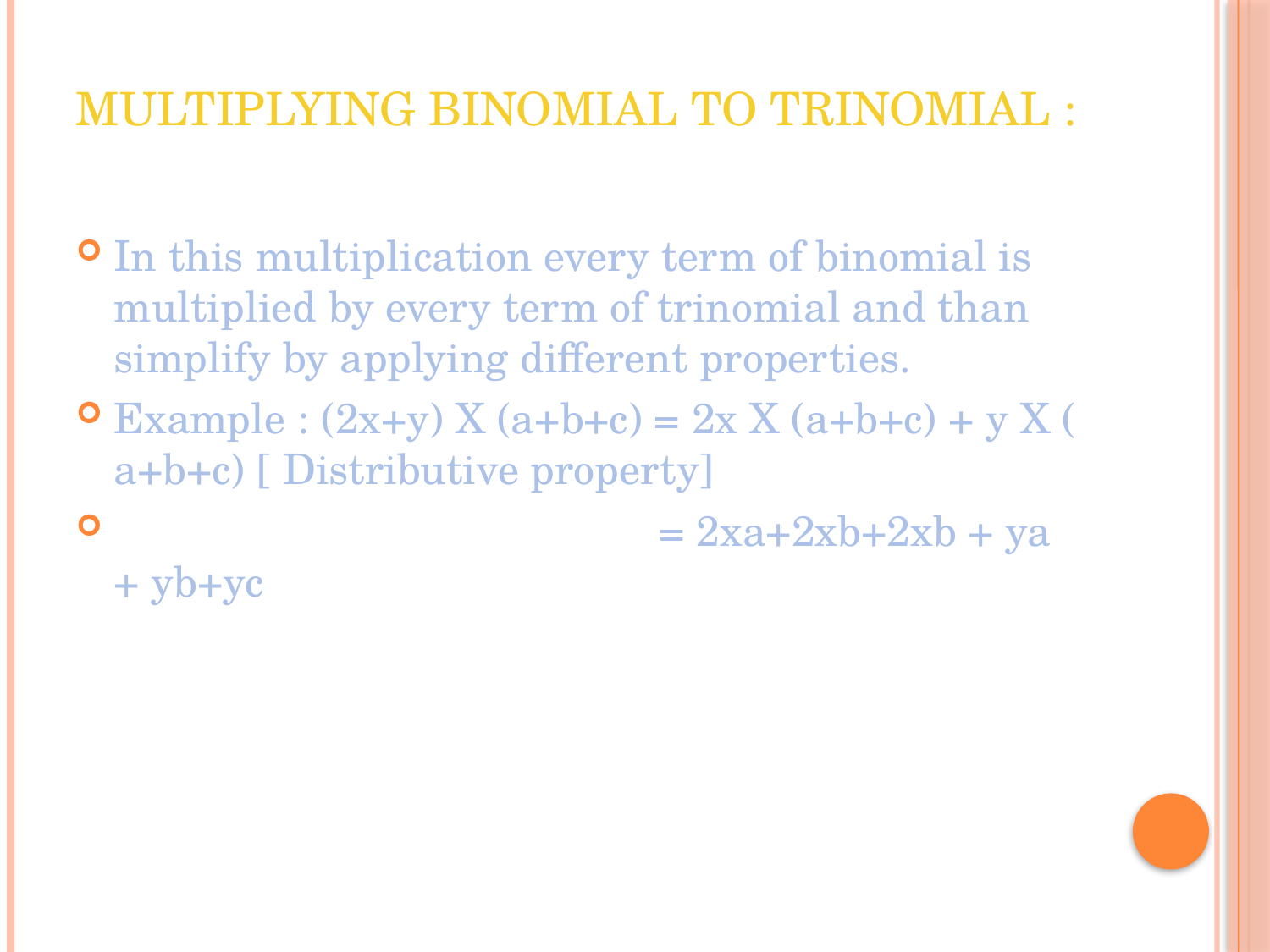

# Multiplying binomial to trinomial :
In this multiplication every term of binomial is multiplied by every term of trinomial and than simplify by applying different properties.
Example : (2x+y) X (a+b+c) = 2x X (a+b+c) + y X ( a+b+c) [ Distributive property]
                                              = 2xa+2xb+2xb + ya + yb+yc